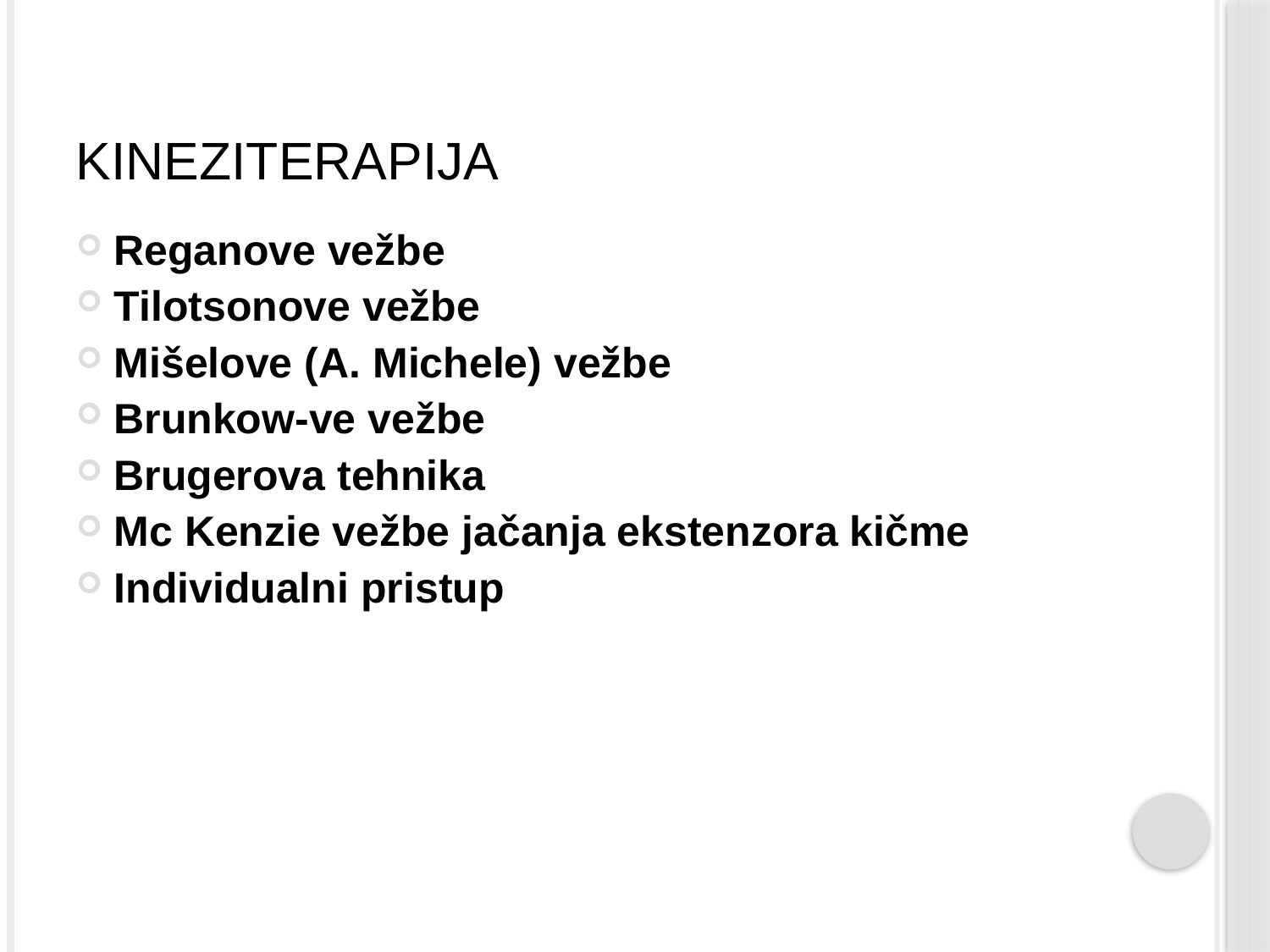

# Kineziterapija
Reganove vežbe
Tilotsonove vežbe
Mišelove (A. Michele) vežbe
Brunkow-ve vežbe
Brugerova tehnika
Mc Kenzie vežbe jačanja ekstenzora kičme
Individualni pristup